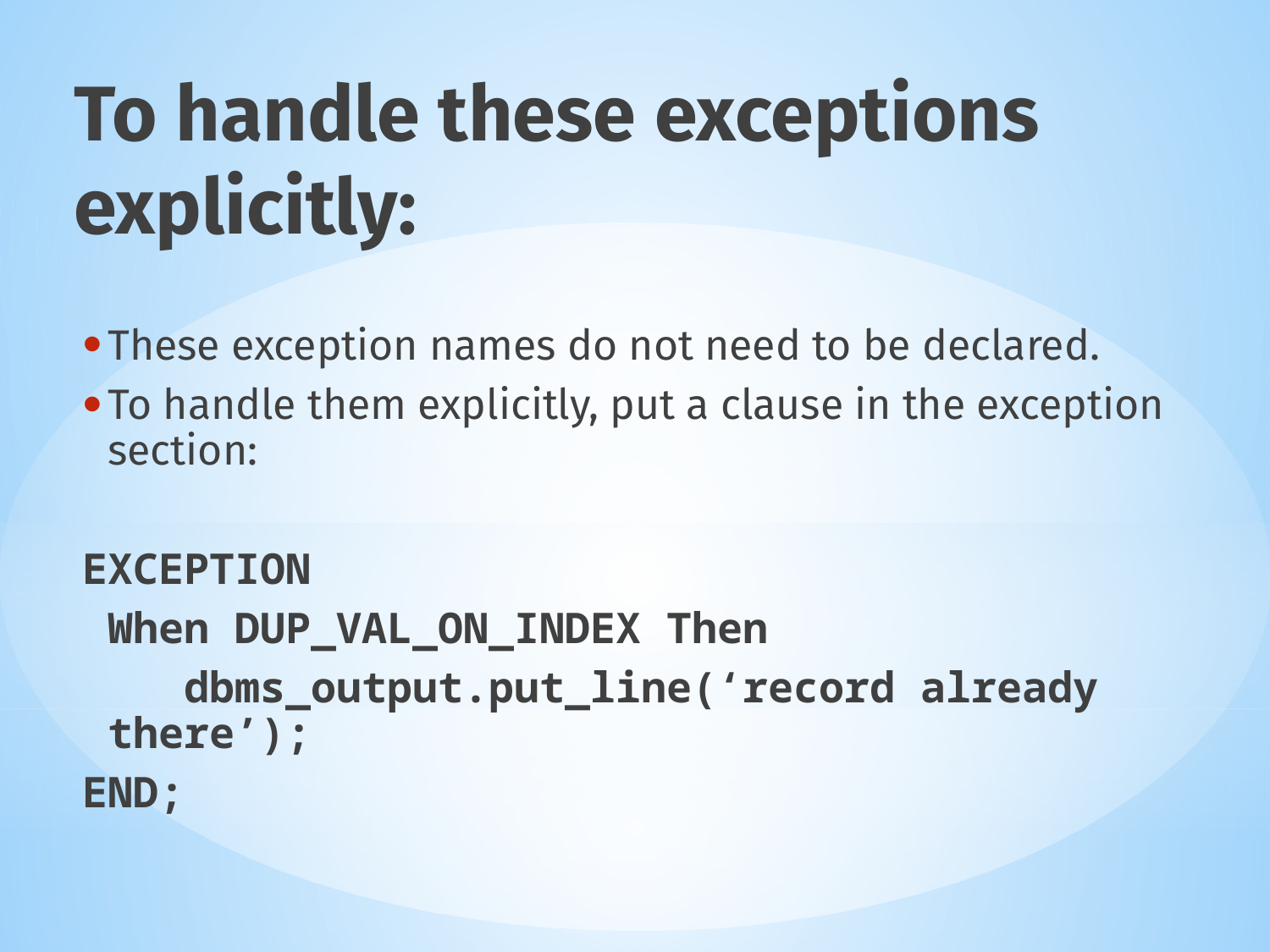

To handle these exceptions explicitly:
These exception names do not need to be declared.
To handle them explicitly, put a clause in the exception section:

EXCEPTION
	When DUP_VAL_ON_INDEX Then
	   dbms_output.put_line(‘record already there’);
END;